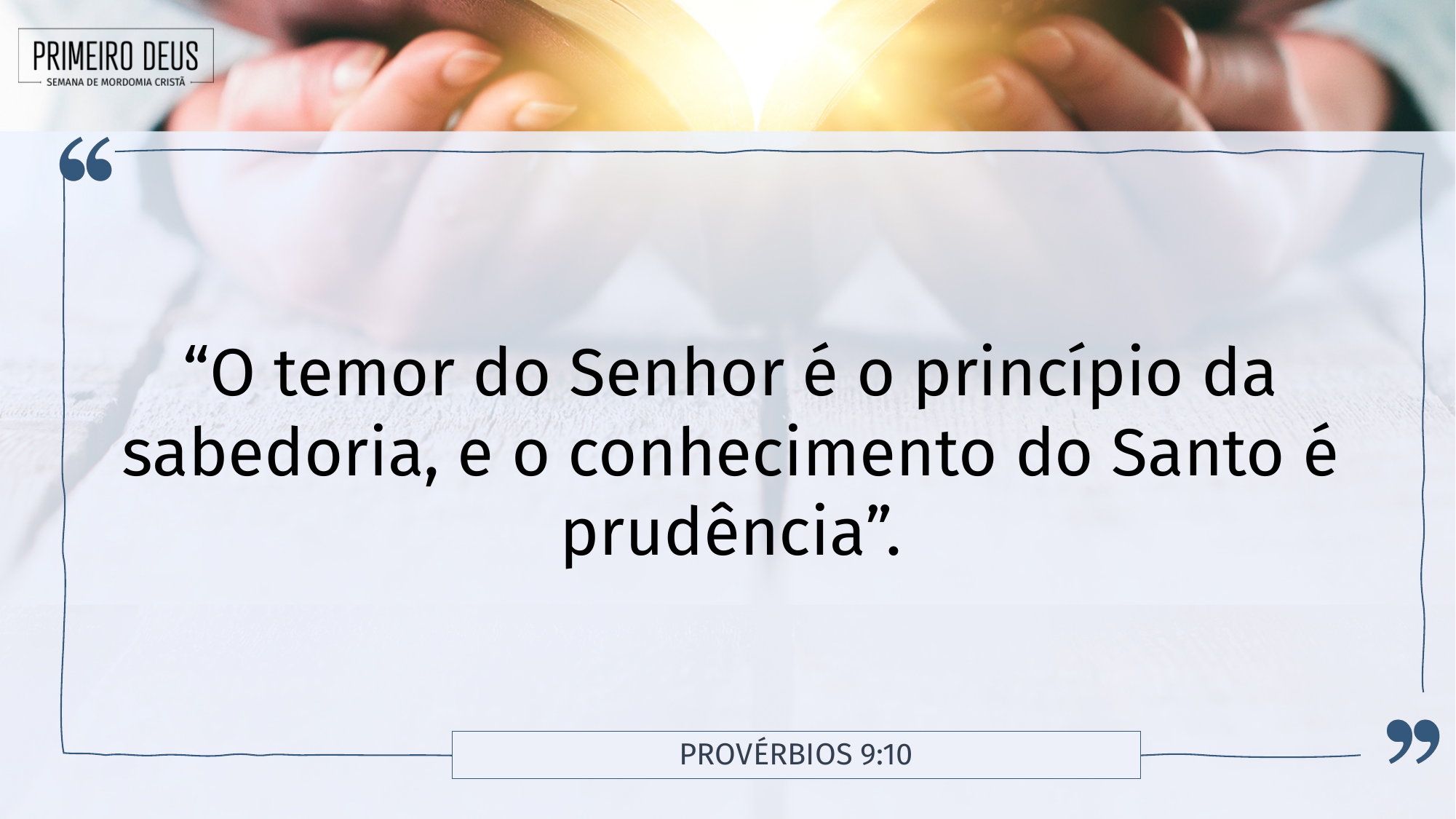

“O temor do Senhor é o princípio da sabedoria, e o conhecimento do Santo é prudência”.
# Provérbios 9:10